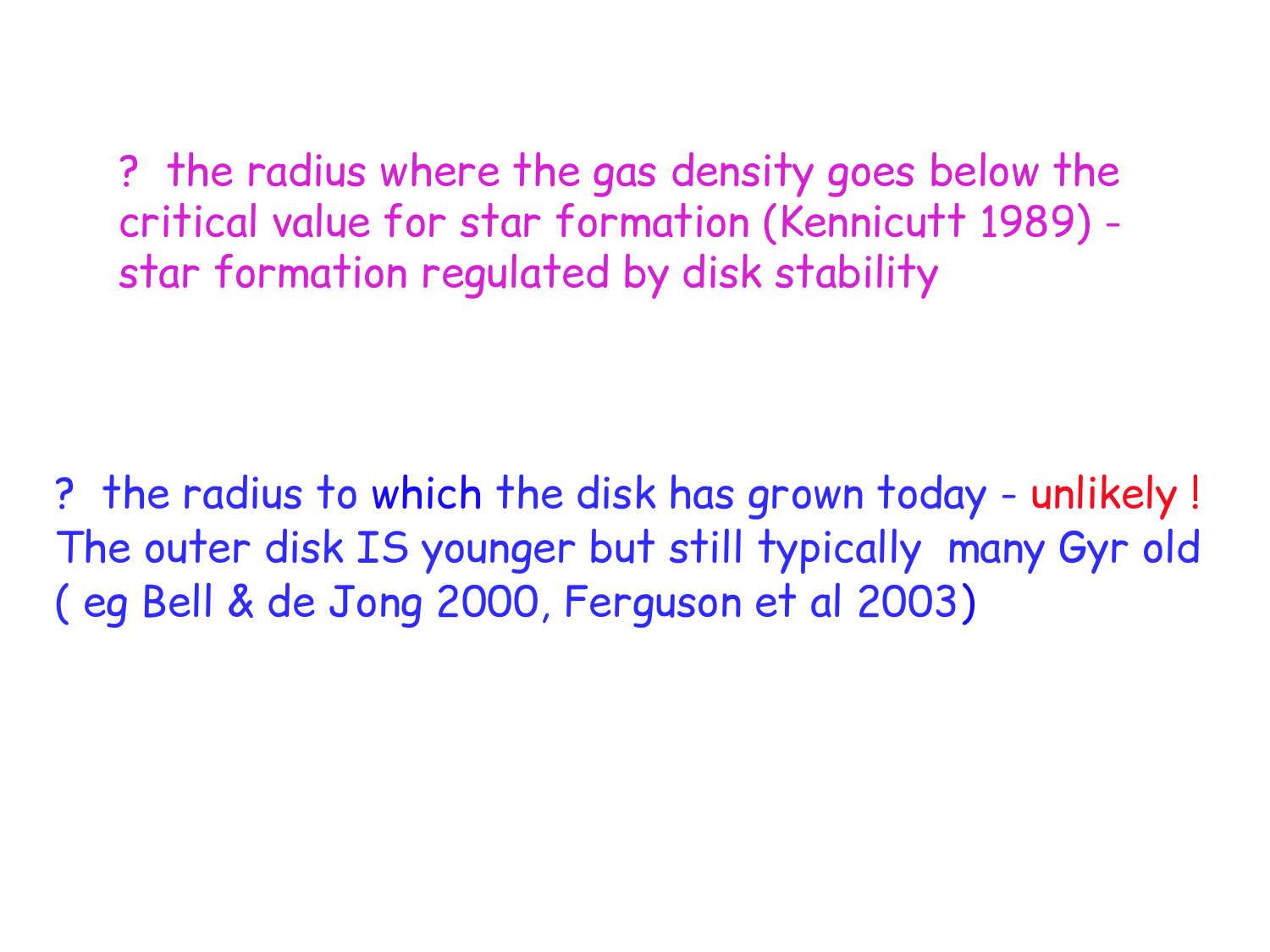

?  the radius where the gas density goes below the
critical value for star formation (Kennicutt 1989) -
star formation regulated by disk stability

?  the radius to which the disk has grown today - unlikely !
The outer disk IS younger but still typically  many Gyr old
( eg Bell & de Jong 2000, Ferguson et al 2003)